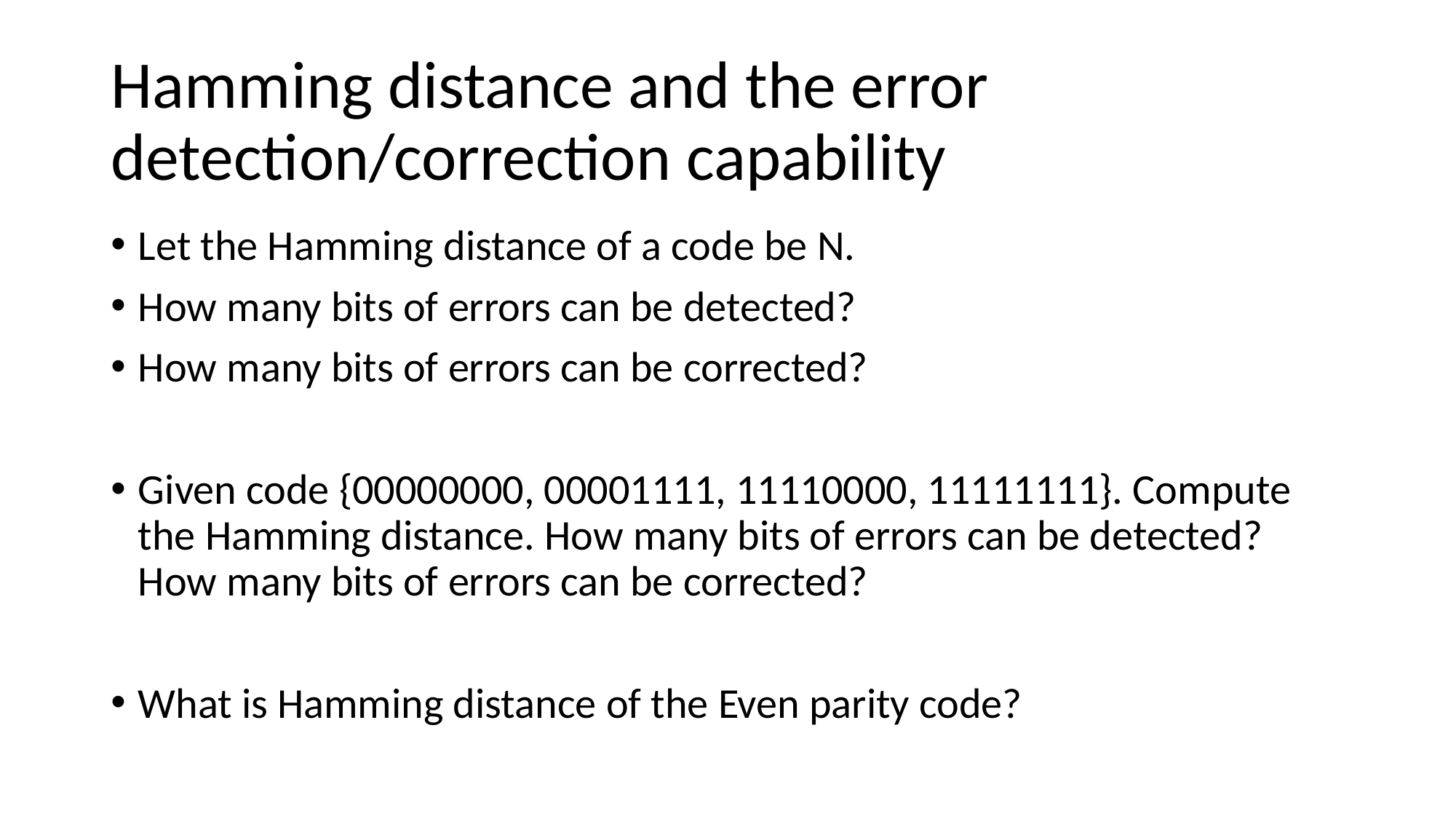

# Hamming distance and the error detection/correction capability
Let the Hamming distance of a code be N.
How many bits of errors can be detected?
How many bits of errors can be corrected?

Given code {00000000, 00001111, 11110000, 11111111}. Compute the Hamming distance. How many bits of errors can be detected? How many bits of errors can be corrected?

What is Hamming distance of the Even parity code?